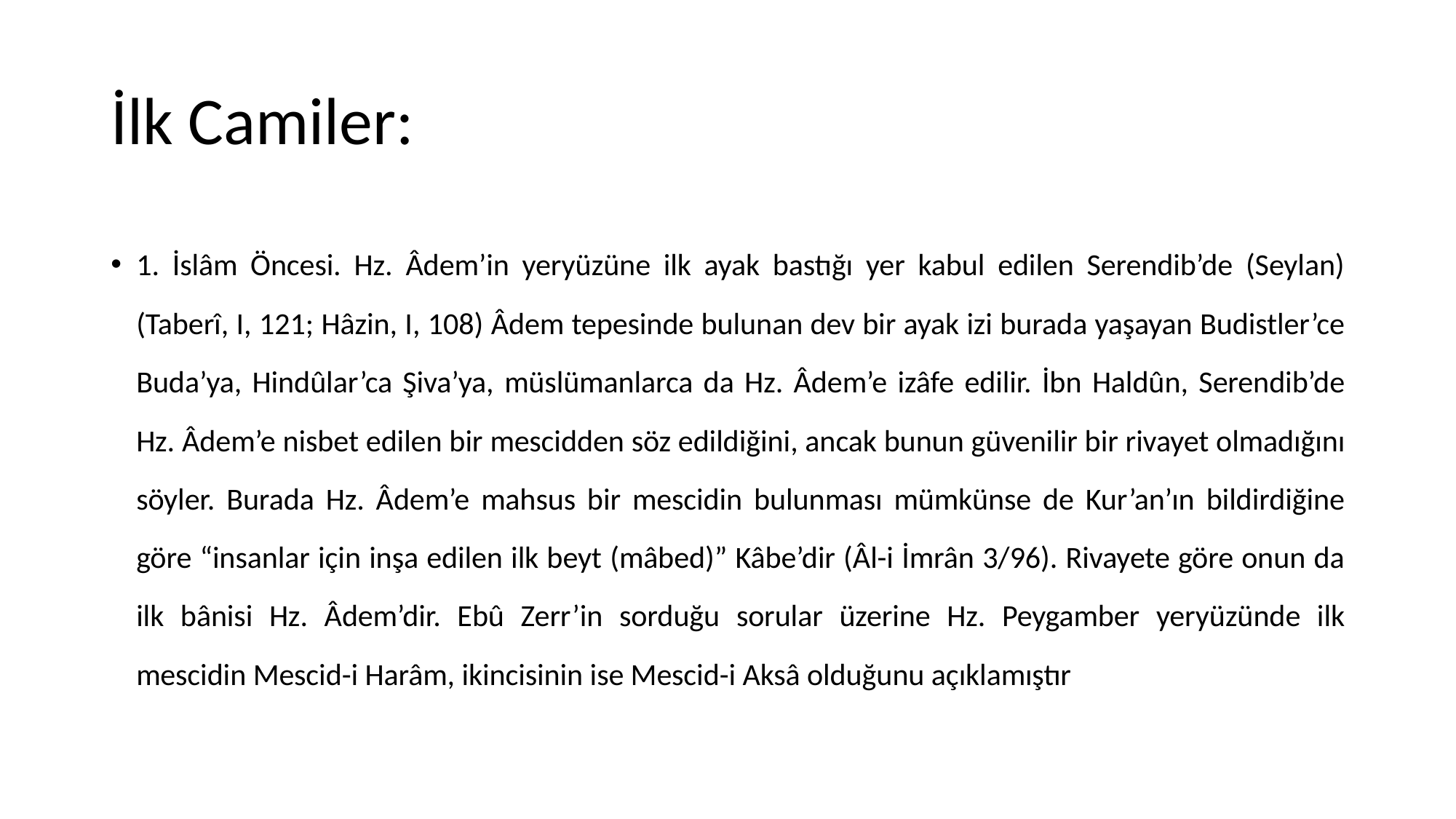

# İlk Camiler:
1. İslâm Öncesi. Hz. Âdem’in yeryüzüne ilk ayak bastığı yer kabul edilen Serendib’de (Seylan) (Taberî, I, 121; Hâzin, I, 108) Âdem tepesinde bulunan dev bir ayak izi burada yaşayan Budistler’ce Buda’ya, Hindûlar’ca Şiva’ya, müslümanlarca da Hz. Âdem’e izâfe edilir. İbn Haldûn, Serendib’de Hz. Âdem’e nisbet edilen bir mescidden söz edildiğini, ancak bunun güvenilir bir rivayet olmadığını söyler. Burada Hz. Âdem’e mahsus bir mescidin bulunması mümkünse de Kur’an’ın bildirdiğine göre “insanlar için inşa edilen ilk beyt (mâbed)” Kâbe’dir (Âl-i İmrân 3/96). Rivayete göre onun da ilk bânisi Hz. Âdem’dir. Ebû Zerr’in sorduğu sorular üzerine Hz. Peygamber yeryüzünde ilk mescidin Mescid-i Harâm, ikincisinin ise Mescid-i Aksâ olduğunu açıklamıştır